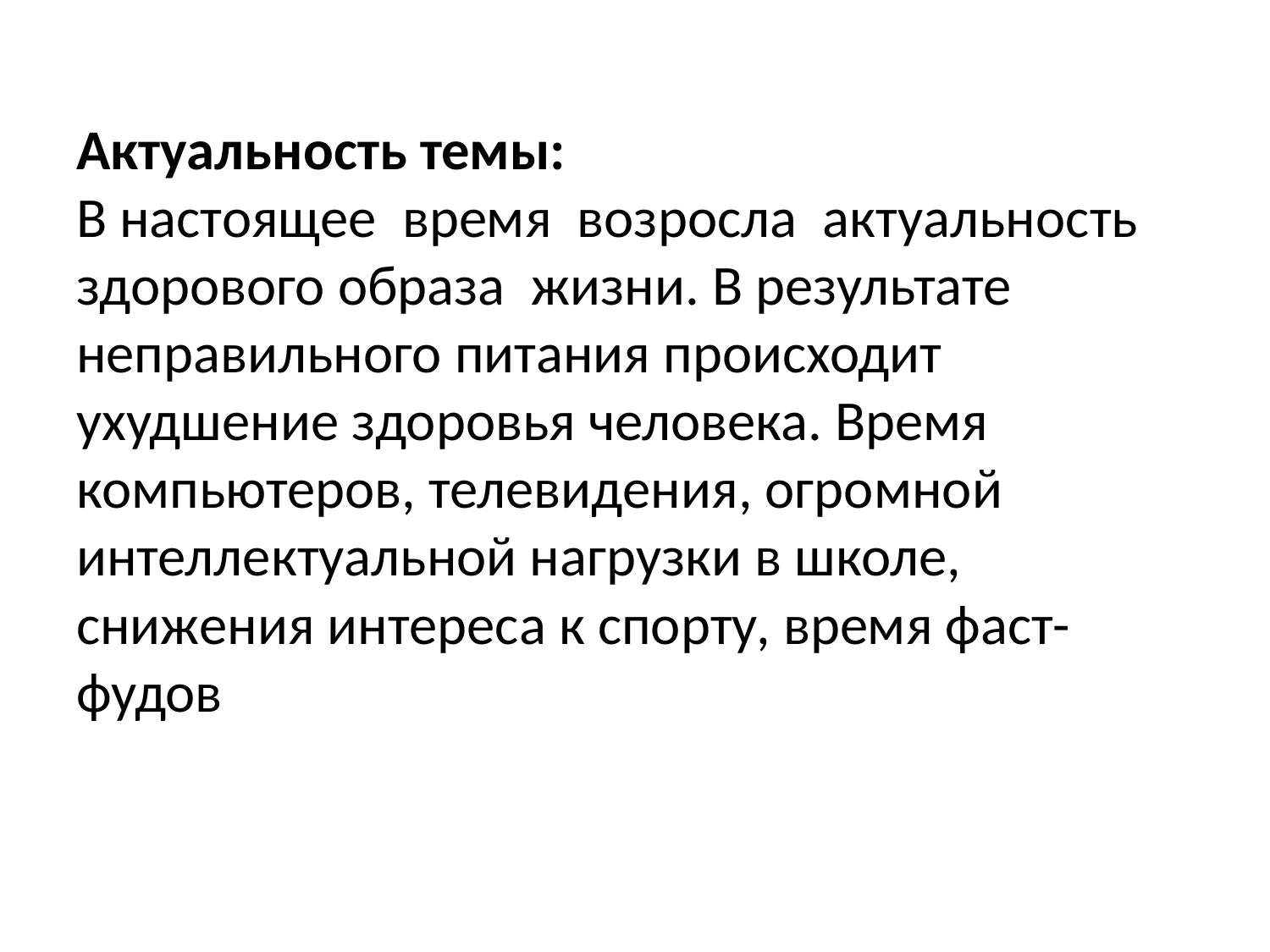

# Актуальность темы: В настоящее  время  возросла  актуальность здорового образа  жизни. В результате неправильного питания происходит ухудшение здоровья человека. Время компьютеров, телевидения, огромной интеллектуальной нагрузки в школе, снижения интереса к спорту, время фаст-фудов